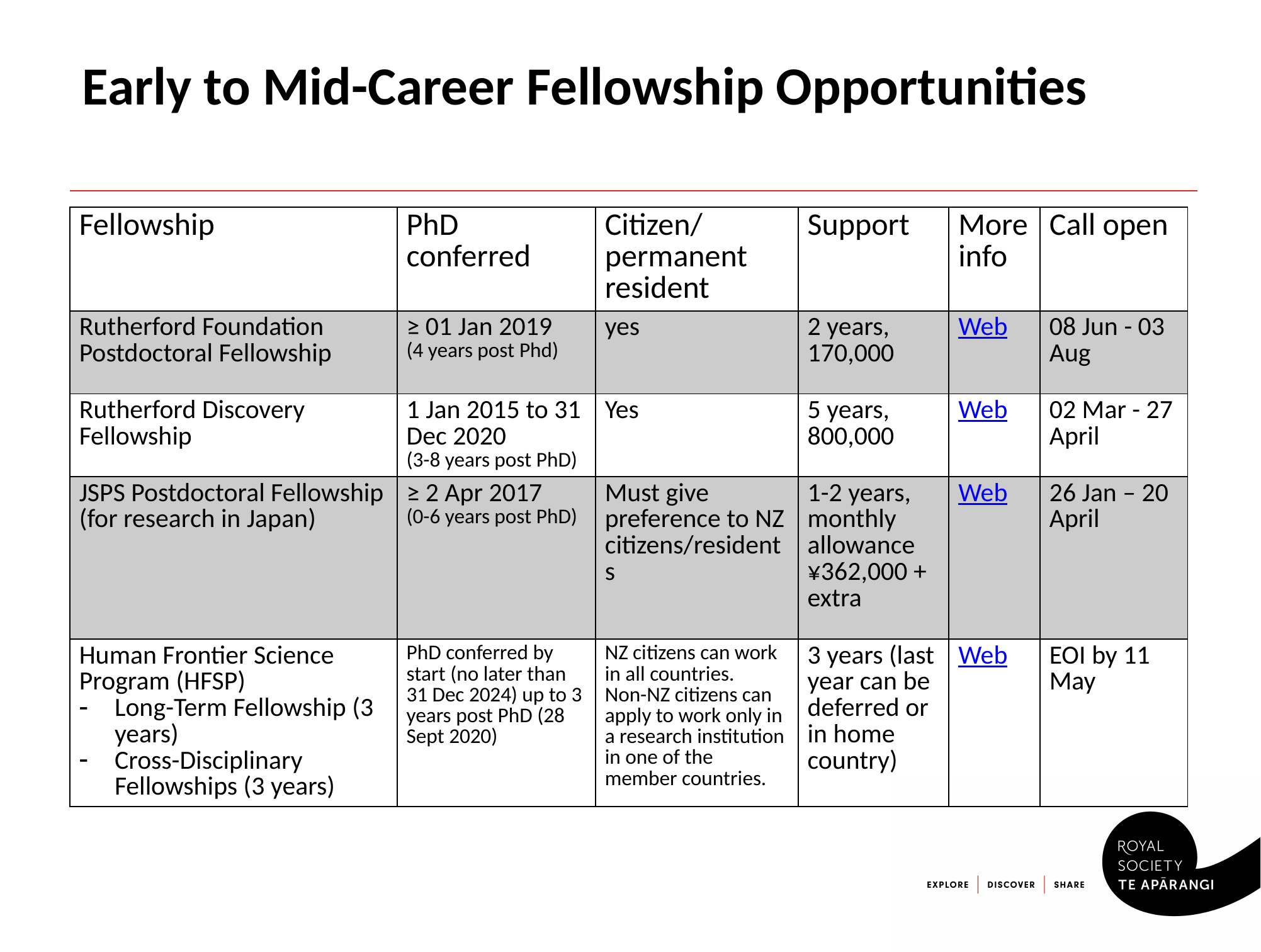

# Early to Mid-Career Fellowship Opportunities
| Fellowship | PhD conferred | Citizen/ permanent resident | Support | More info | Call open |
| --- | --- | --- | --- | --- | --- |
| Rutherford Foundation Postdoctoral Fellowship | ≥ 01 Jan 2019 (4 years post Phd) | yes | 2 years, 170,000 | Web | 08 Jun - 03 Aug |
| Rutherford Discovery Fellowship | 1 Jan 2015 to 31 Dec 2020 (3-8 years post PhD) | Yes | 5 years, 800,000 | Web | 02 Mar - 27 April |
| JSPS Postdoctoral Fellowship (for research in Japan) | ≥ 2 Apr 2017 (0-6 years post PhD) | Must give preference to NZ citizens/residents | 1-2 years, monthly allowance ¥362,000 + extra | Web | 26 Jan – 20 April |
| Human Frontier Science Program (HFSP) Long-Term Fellowship (3 years) Cross-Disciplinary Fellowships (3 years) | PhD conferred by start (no later than 31 Dec 2024) up to 3 years post PhD (28 Sept 2020) | NZ citizens can work in all countries. Non-NZ citizens can apply to work only in a research institution in one of the member countries. | 3 years (last year can be deferred or in home country) | Web | EOI by 11 May |